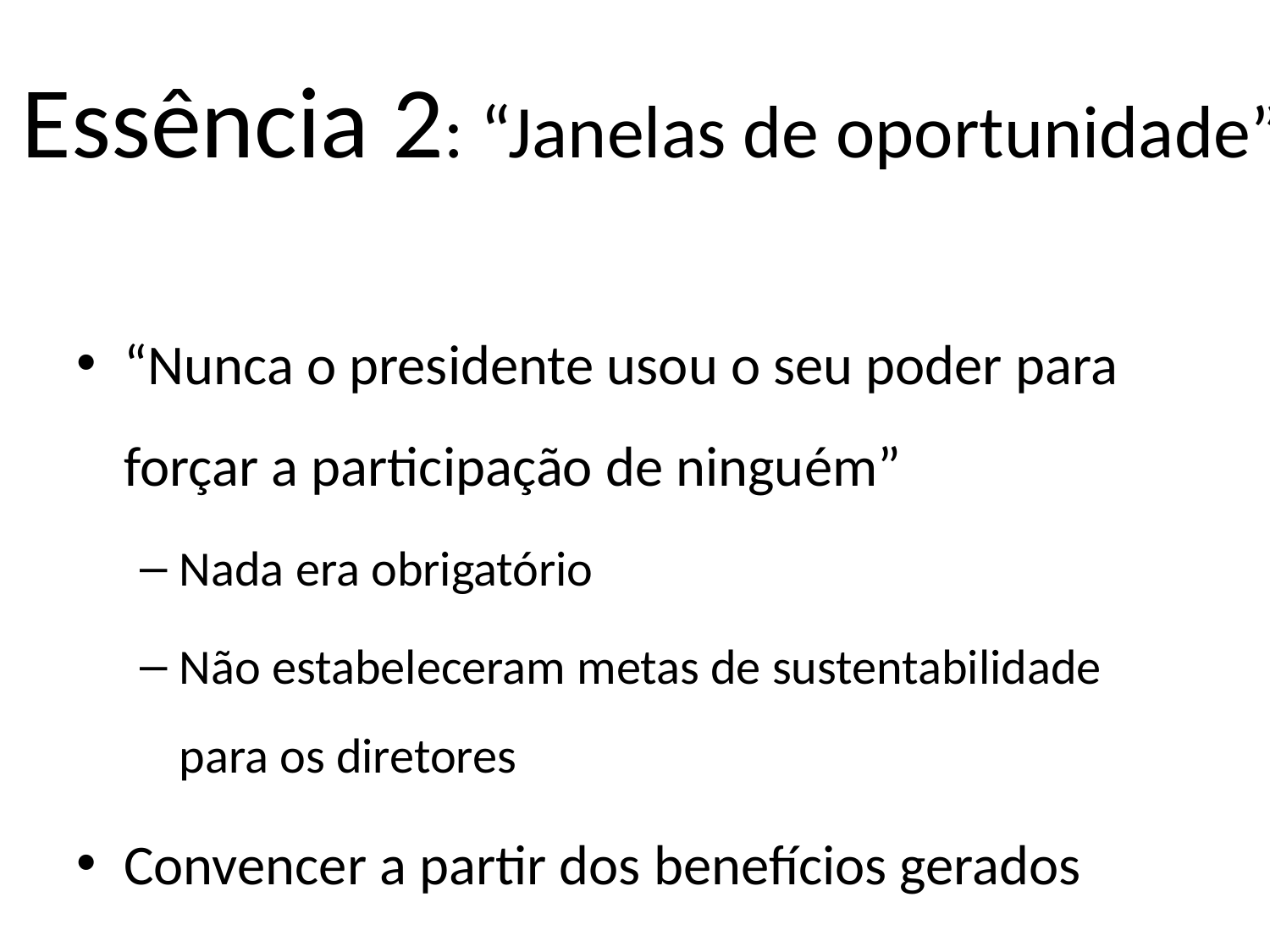

# Essência 2: “Janelas de oportunidade”
“Nunca o presidente usou o seu poder para forçar a participação de ninguém”
Nada era obrigatório
Não estabeleceram metas de sustentabilidade para os diretores
Convencer a partir dos benefícios gerados